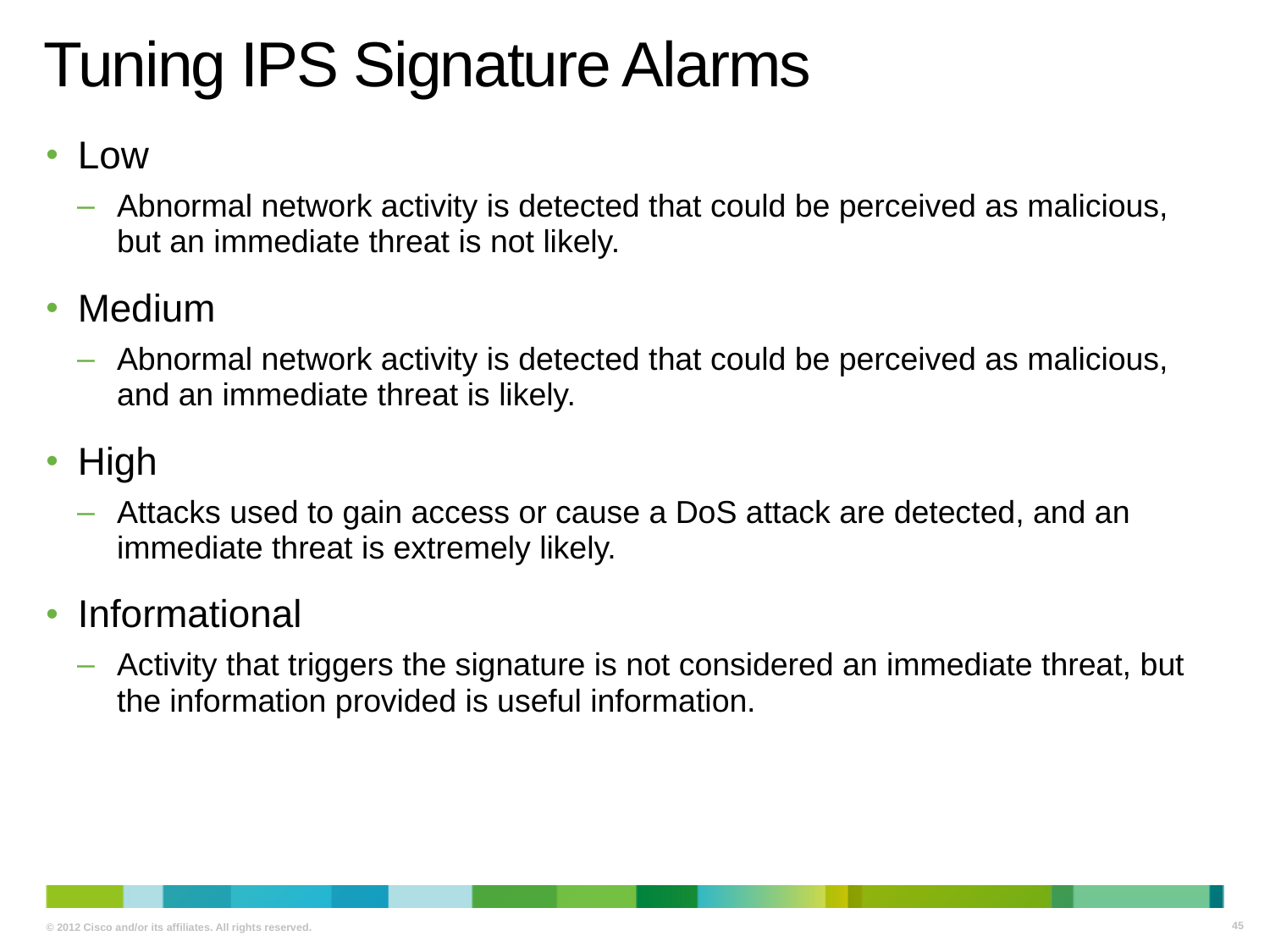

# Tuning IPS Signature Alarms
Low
Abnormal network activity is detected that could be perceived as malicious, but an immediate threat is not likely.
Medium
Abnormal network activity is detected that could be perceived as malicious, and an immediate threat is likely.
High
Attacks used to gain access or cause a DoS attack are detected, and an immediate threat is extremely likely.
Informational
Activity that triggers the signature is not considered an immediate threat, but the information provided is useful information.